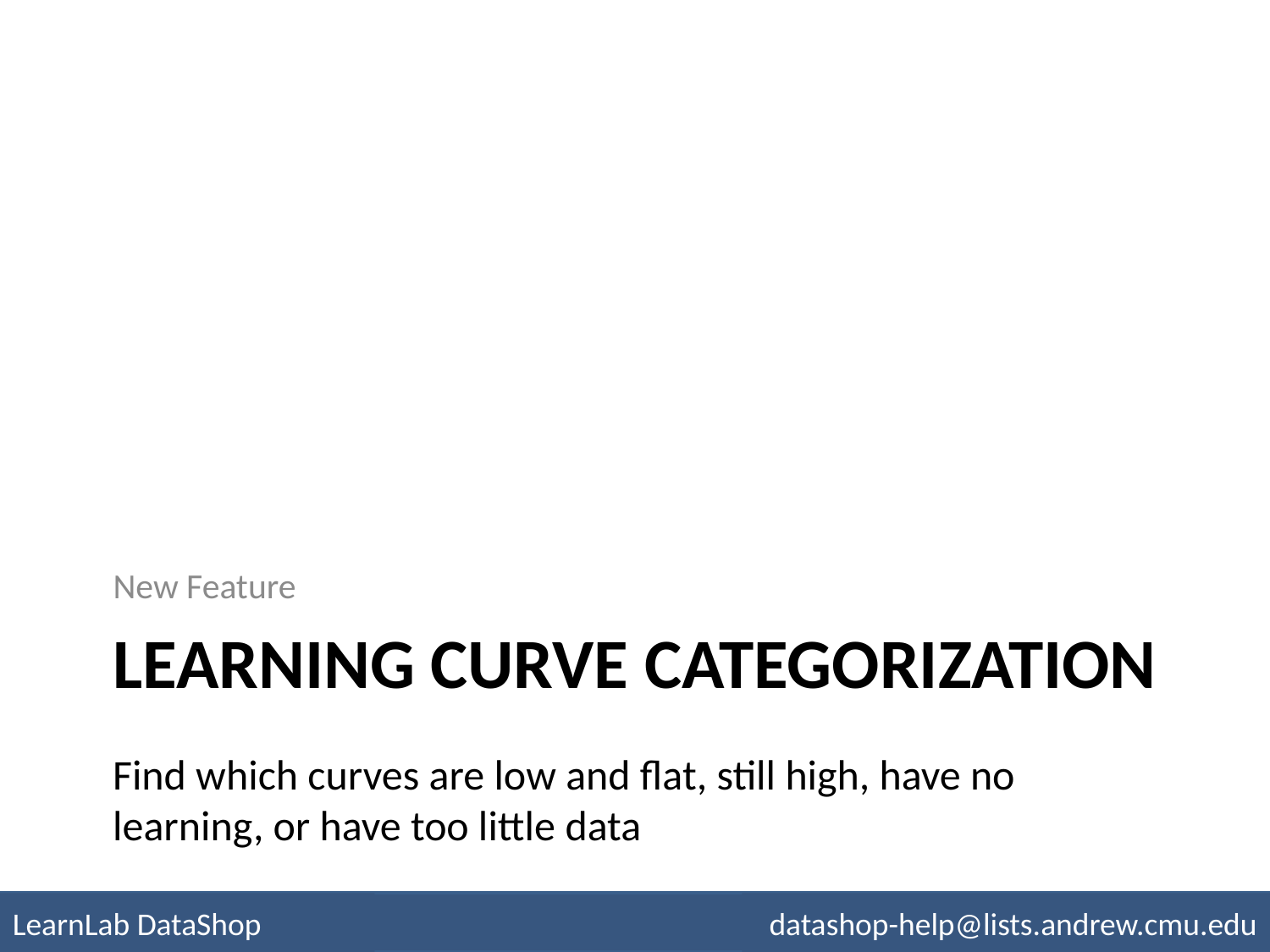

New Feature
# Learning curve categorization
Find which curves are low and flat, still high, have no learning, or have too little data

LearnLab DataShop
datashop-help@lists.andrew.cmu.edu
pslcdatashop.org